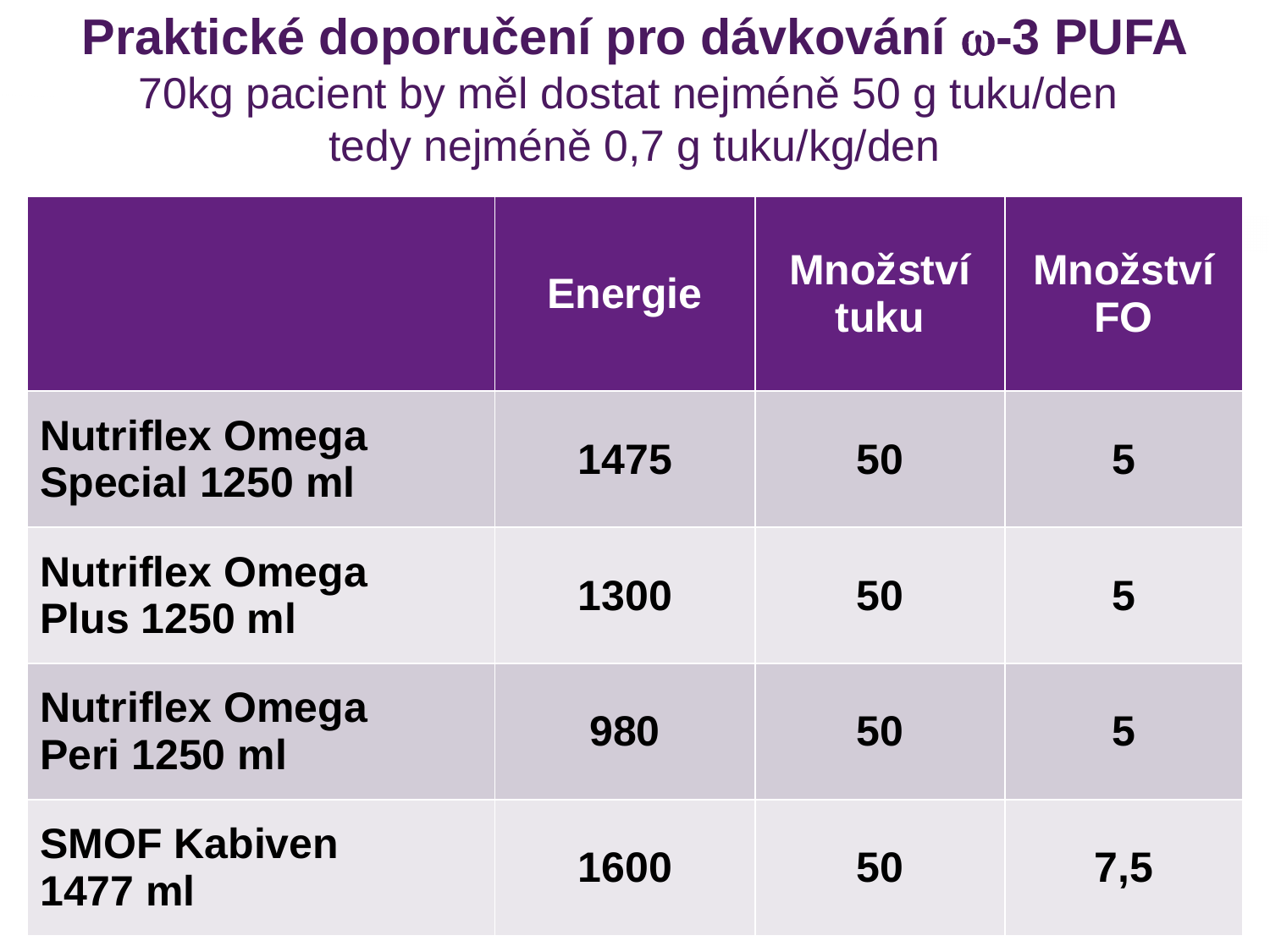

# Praktické doporučení pro dávkování ω-3 PUFA 70kg pacient by měl dostat nejméně 50 g tuku/den tedy nejméně 0,7 g tuku/kg/den

|  | Energie | Množství tuku | Množství FO |
| --- | --- | --- | --- |
| Nutriflex Omega Special 1250 ml | 1475 | 50 | 5 |
| Nutriflex Omega Plus 1250 ml | 1300 | 50 | 5 |
| Nutriflex Omega Peri 1250 ml | 980 | 50 | 5 |
| SMOF Kabiven 1477 ml | 1600 | 50 | 7,5 |